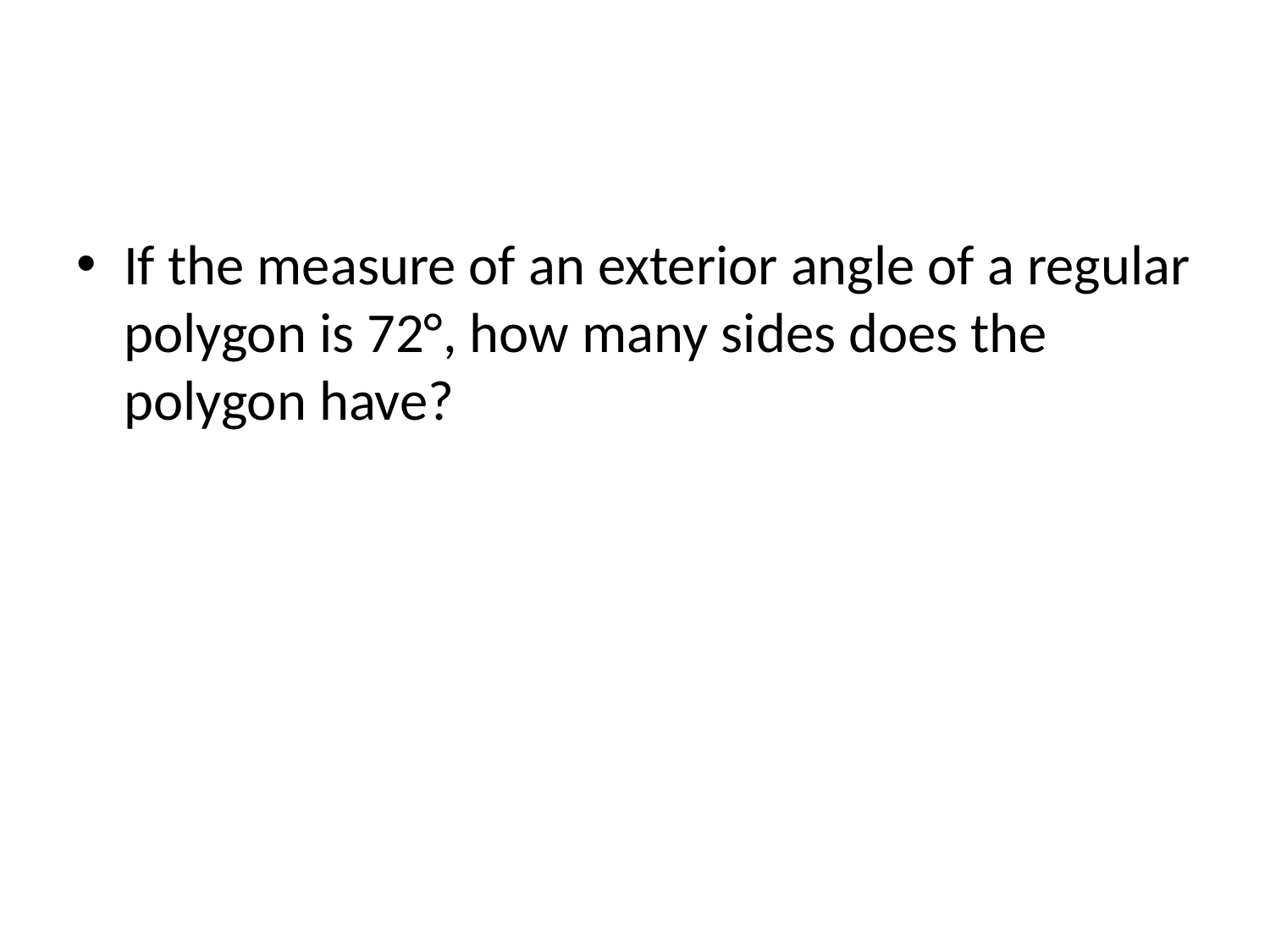

#
If the measure of an exterior angle of a regular polygon is 72°, how many sides does the polygon have?